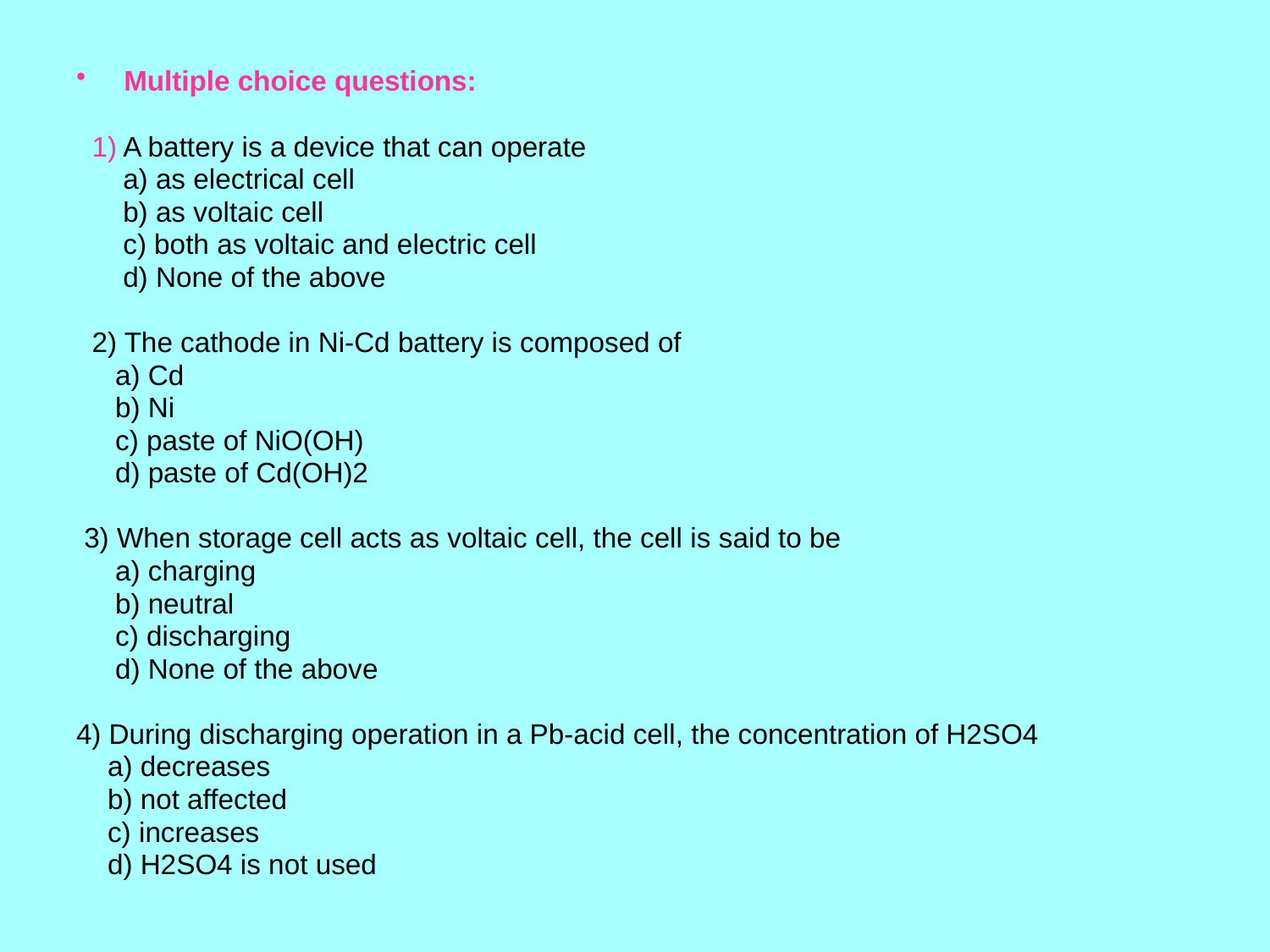

Multiple choice questions:

  1) A battery is a device that can operate
      a) as electrical cell
      b) as voltaic cell
      c) both as voltaic and electric cell
      d) None of the above

  2) The cathode in Ni-Cd battery is composed of
     a) Cd
     b) Ni
     c) paste of NiO(OH)
     d) paste of Cd(OH)2

 3) When storage cell acts as voltaic cell, the cell is said to be
     a) charging
     b) neutral
     c) discharging
     d) None of the above

4) During discharging operation in a Pb-acid cell, the concentration of H2SO4
    a) decreases
    b) not affected
    c) increases
    d) H2SO4 is not used